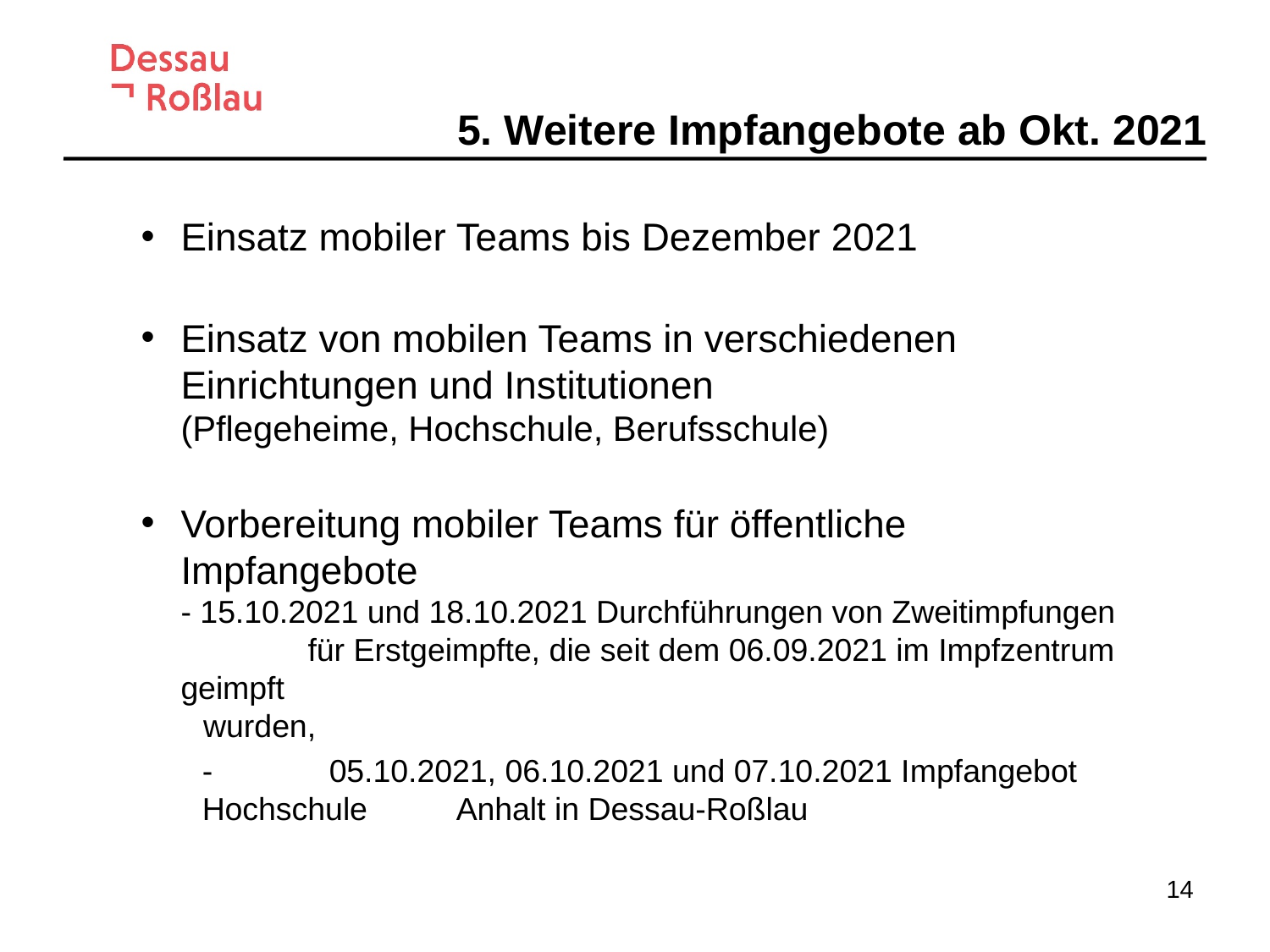

5. Weitere Impfangebote ab Okt. 2021
Einsatz mobiler Teams bis Dezember 2021
Einsatz von mobilen Teams in verschiedenen Einrichtungen und Institutionen
(Pflegeheime, Hochschule, Berufsschule)
Vorbereitung mobiler Teams für öffentliche Impfangebote
- 15.10.2021 und 18.10.2021 Durchführungen von Zweitimpfungen 	für Erstgeimpfte, die seit dem 06.09.2021 im Impfzentrum geimpft
       wurden,
	-	05.10.2021, 06.10.2021 und 07.10.2021 Impfangebot Hochschule 	Anhalt in Dessau-Roßlau

14